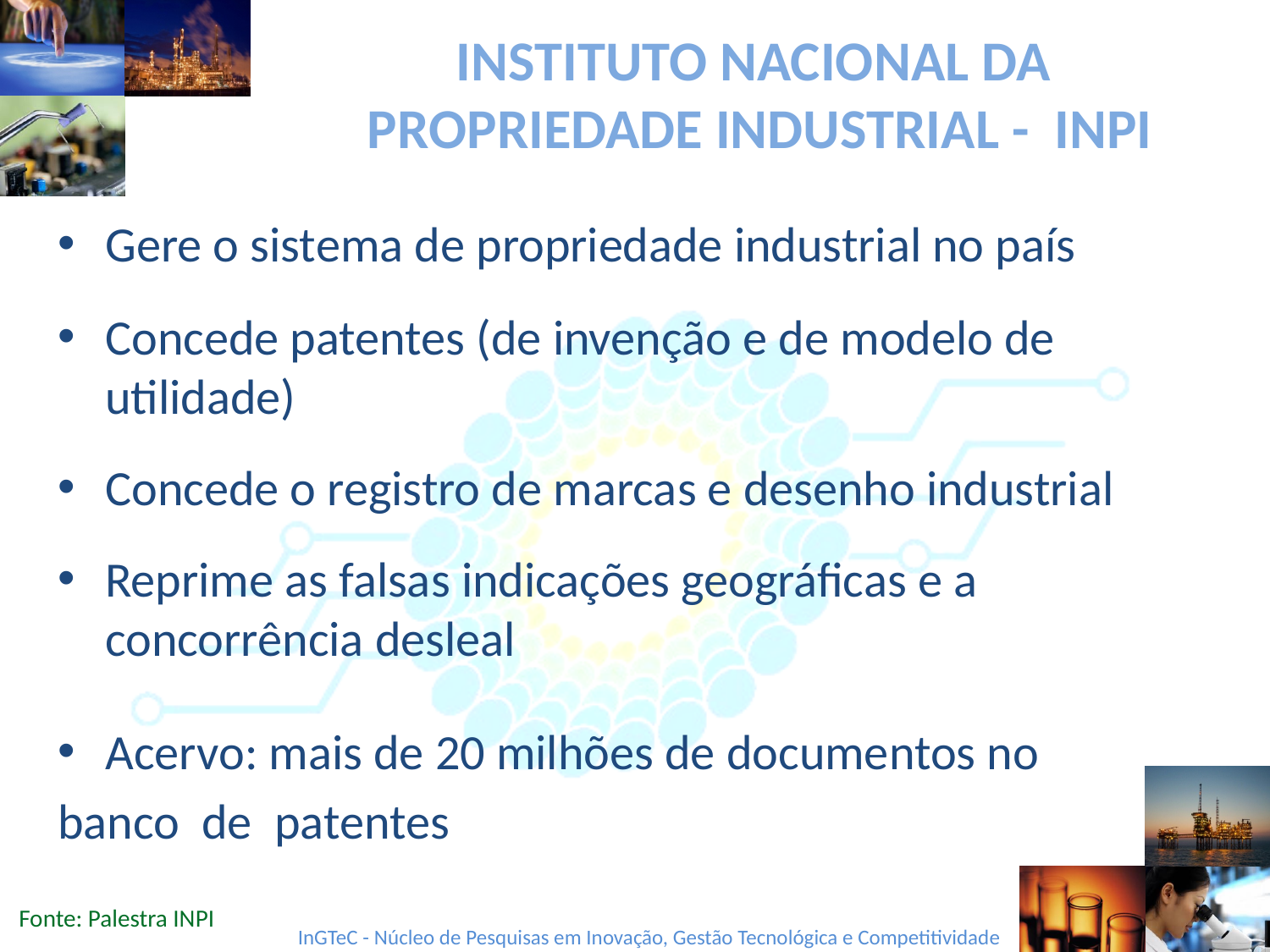

# INSTITUTO NACIONAL DA PROPRIEDADE INDUSTRIAL -  INPI
Gere o sistema de propriedade industrial no país

Concede patentes (de invenção e de modelo de  utilidade)

Concede o registro de marcas e desenho industrial

Reprime as falsas indicações geográficas e a  concorrência desleal

Acervo: mais de 20 milhões de documentos no
banco  de  patentes

Fonte: Palestra INPI